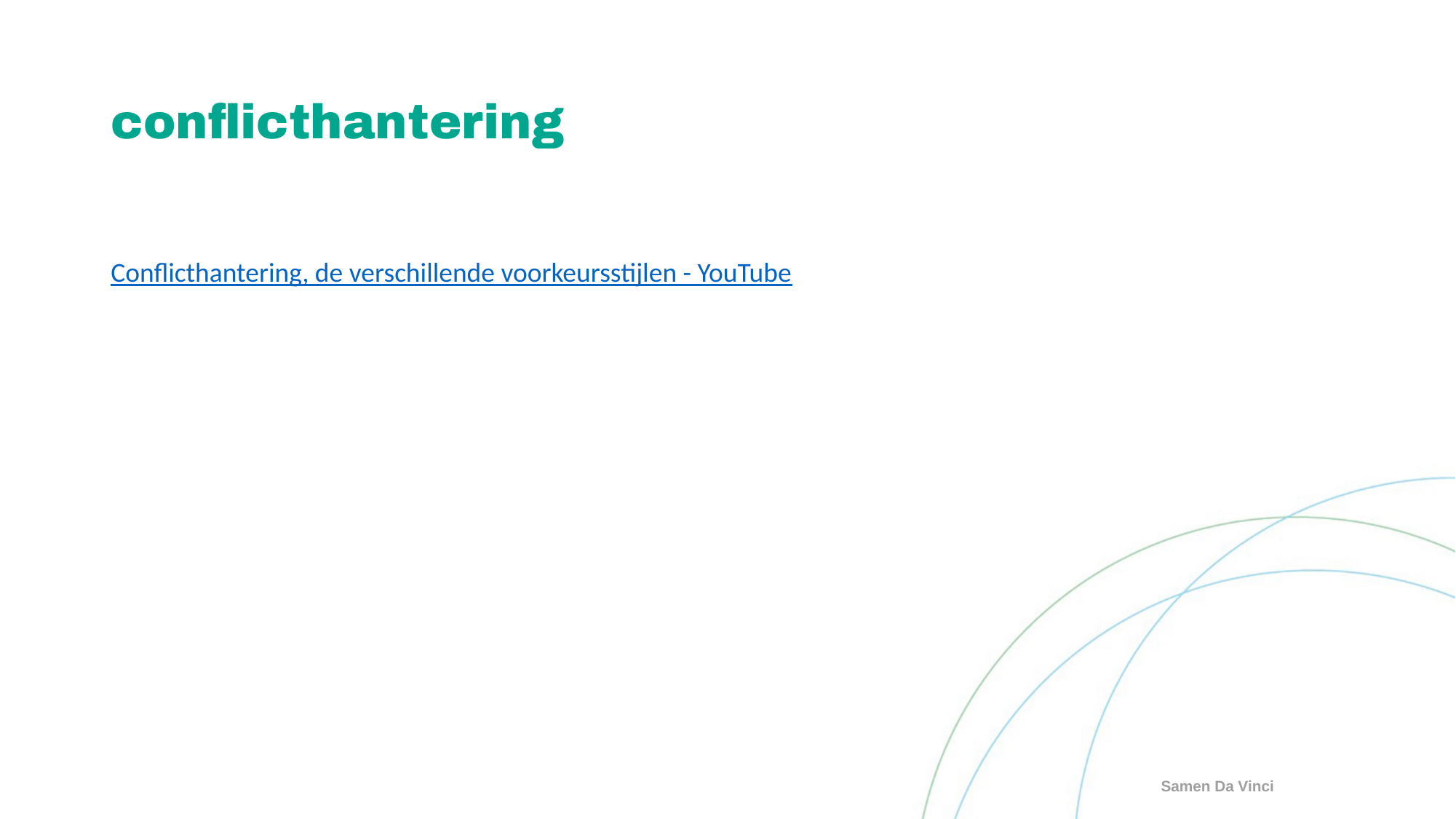

# conflicthantering
Conflicthantering, de verschillende voorkeursstijlen - YouTube